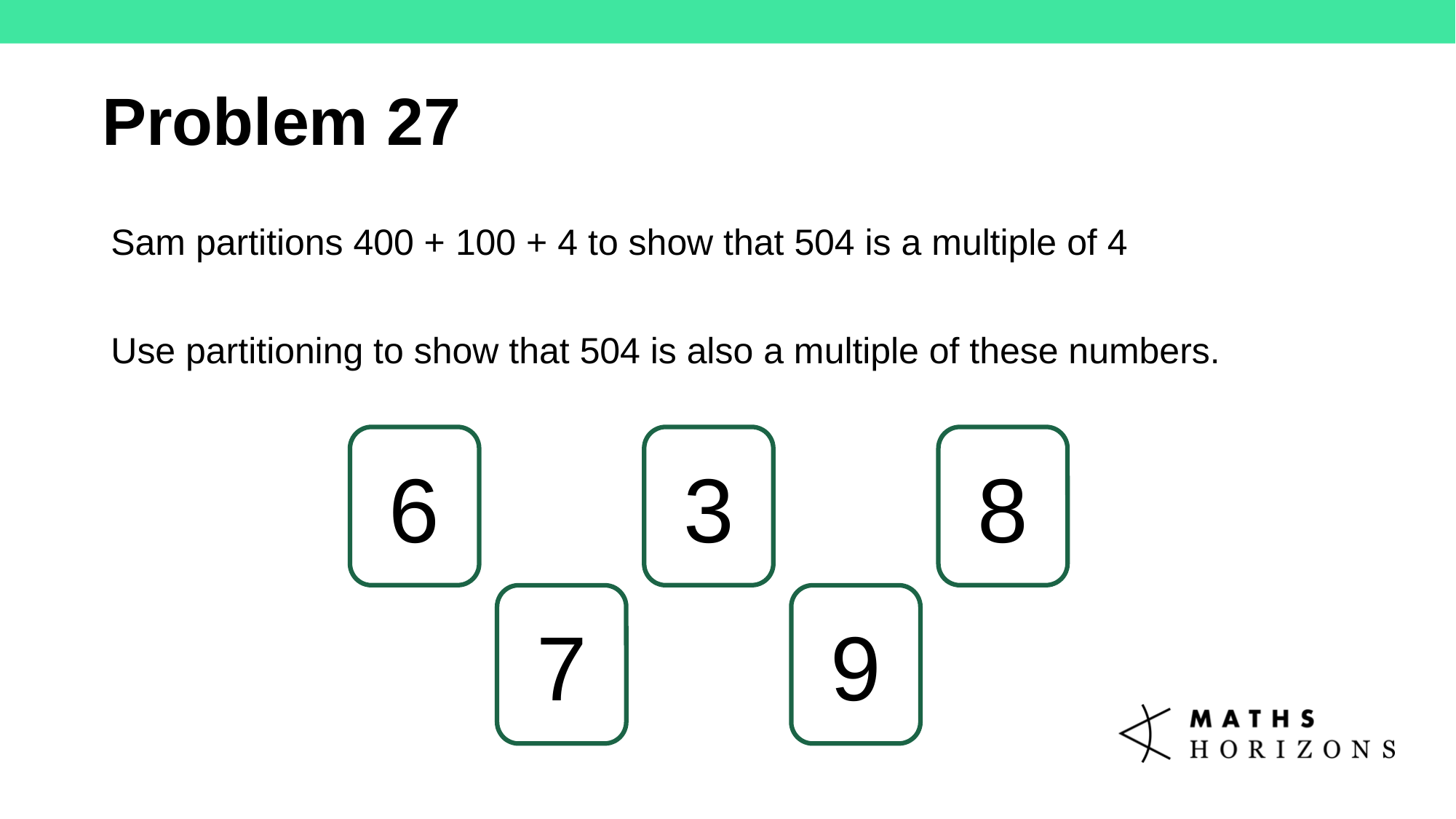

Problem 27
Sam partitions 400 + 100 + 4 to show that 504 is a multiple of 4

Use partitioning to show that 504 is also a multiple of these numbers.

6
3
8
9
7